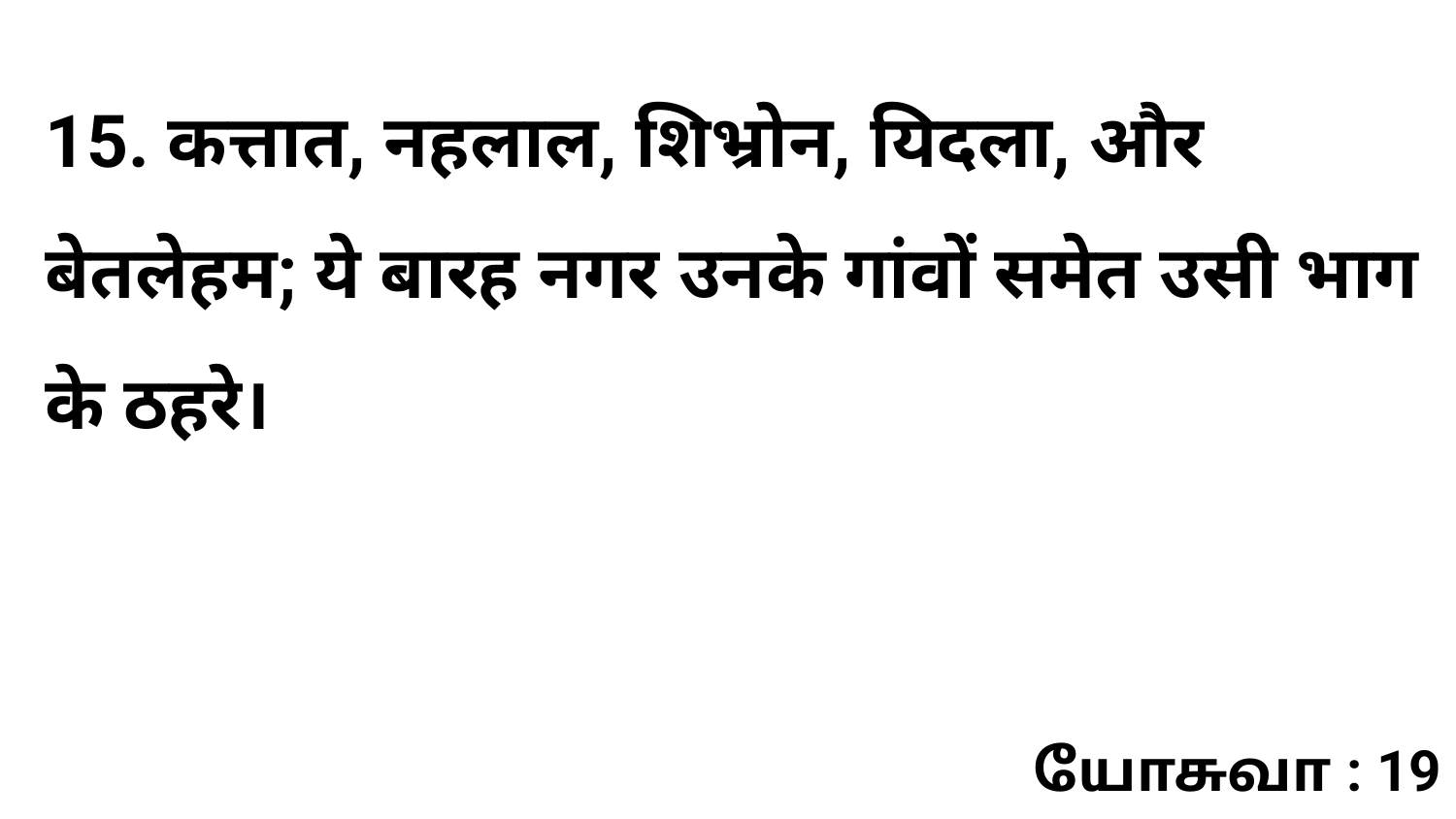

15. कत्तात, नहलाल, शिभ्रोन, यिदला, और बेतलेहम; ये बारह नगर उनके गांवों समेत उसी भाग के ठहरे।
யோசுவா : 19